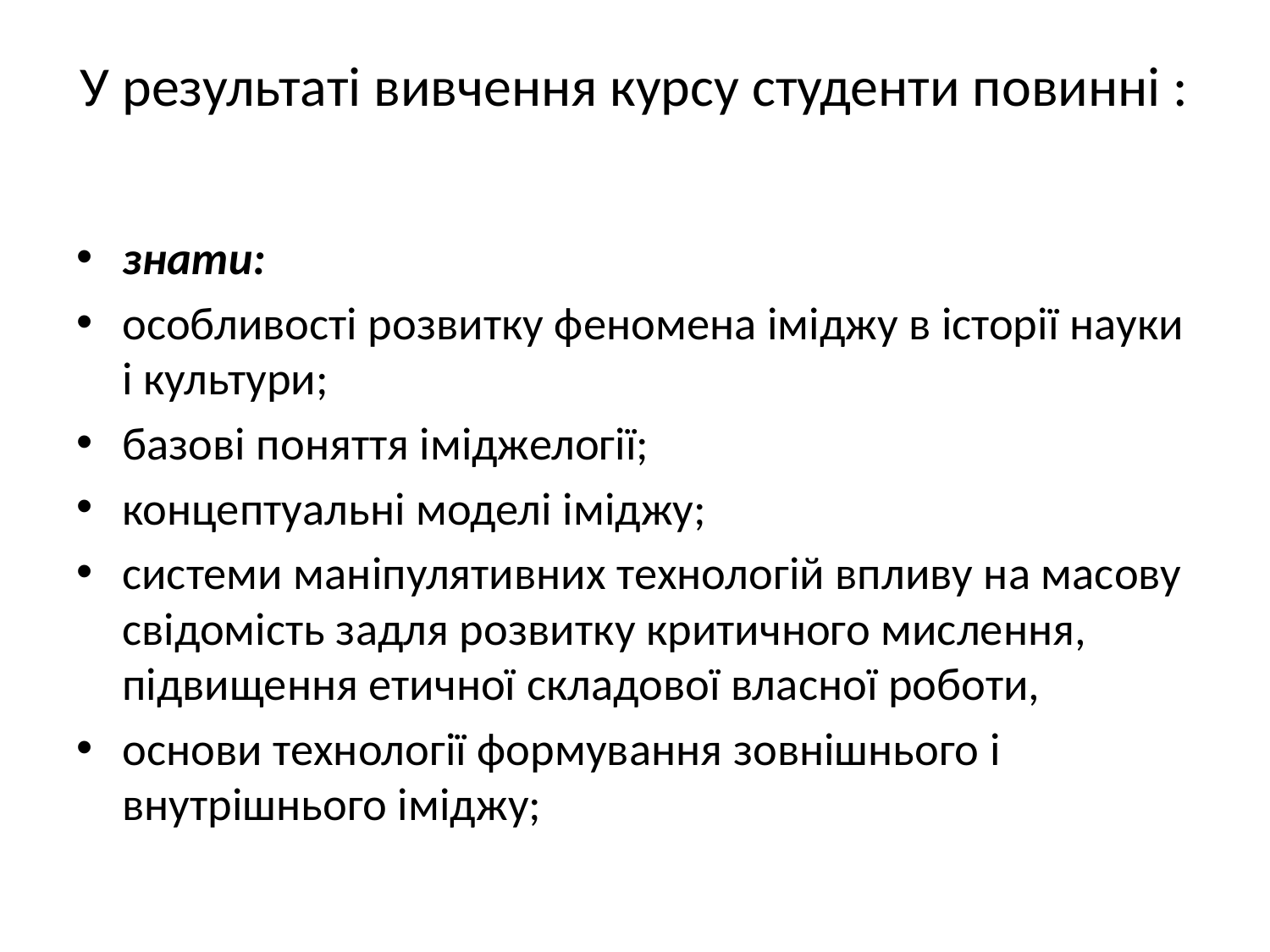

# У результаті вивчення курсу студенти повинні :
знати:
особливості розвитку феномена іміджу в історії науки і культури;
базові поняття іміджелогії;
концептуальні моделі іміджу;
системи маніпулятивних технологій впливу на масову свідомість задля розвитку критичного мислення, підвищення етичної складової власної роботи,
основи технології формування зовнішнього і внутрішнього іміджу;